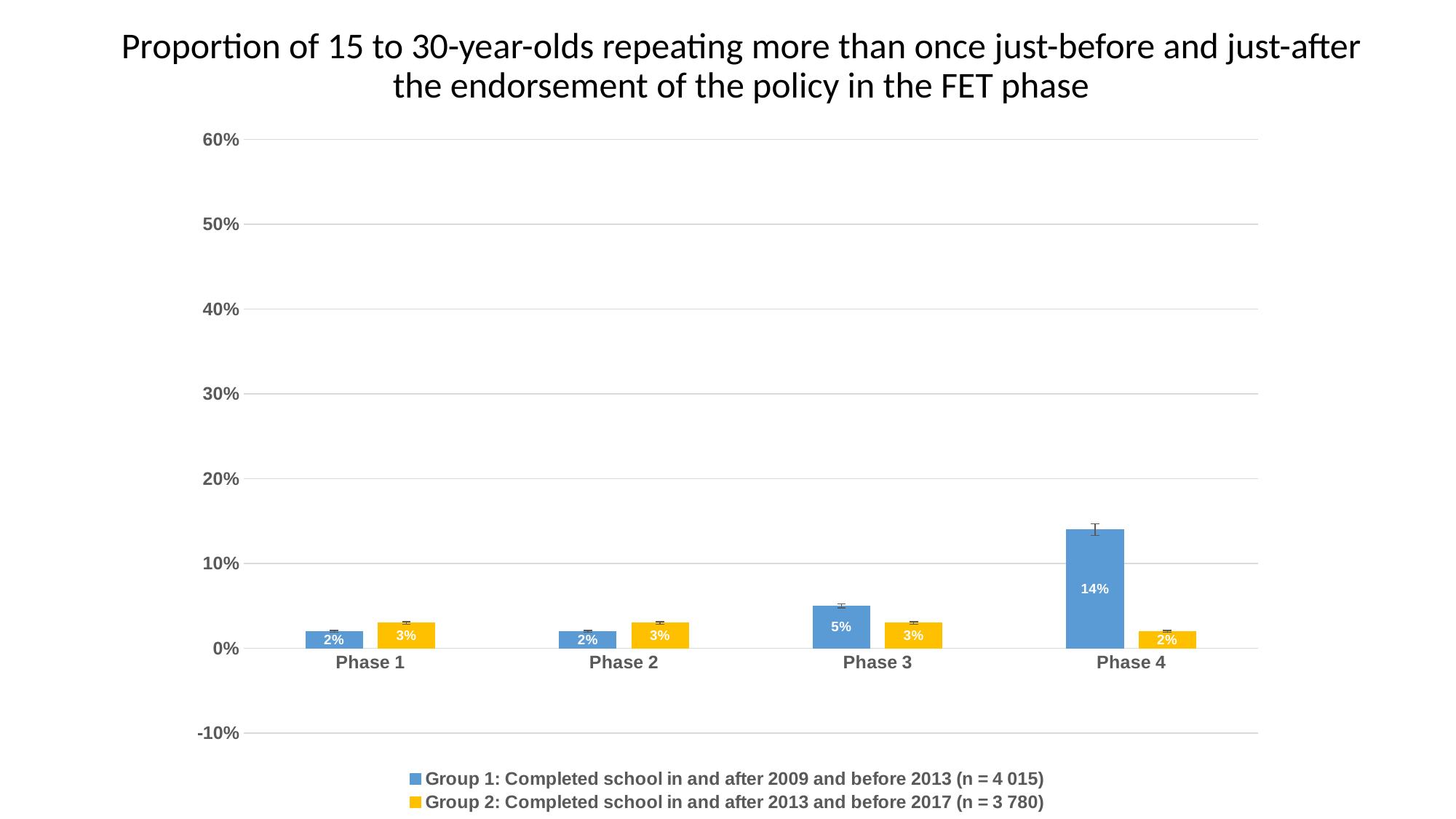

# Proportion of 15 to 30-year-olds repeating more than once just-before and just-after the endorsement of the policy in the FET phase

### Chart

| Category | Group 1: Completed school in and after 2009 and before 2013 (n = 4 015) | Group 2: Completed school in and after 2013 and before 2017 (n = 3 780) |
|---|---|---|
| Phase 1 | 0.02 | 0.03 |
| Phase 2 | 0.02 | 0.03 |
| Phase 3 | 0.05 | 0.03 |
| Phase 4 | 0.14 | 0.02 |